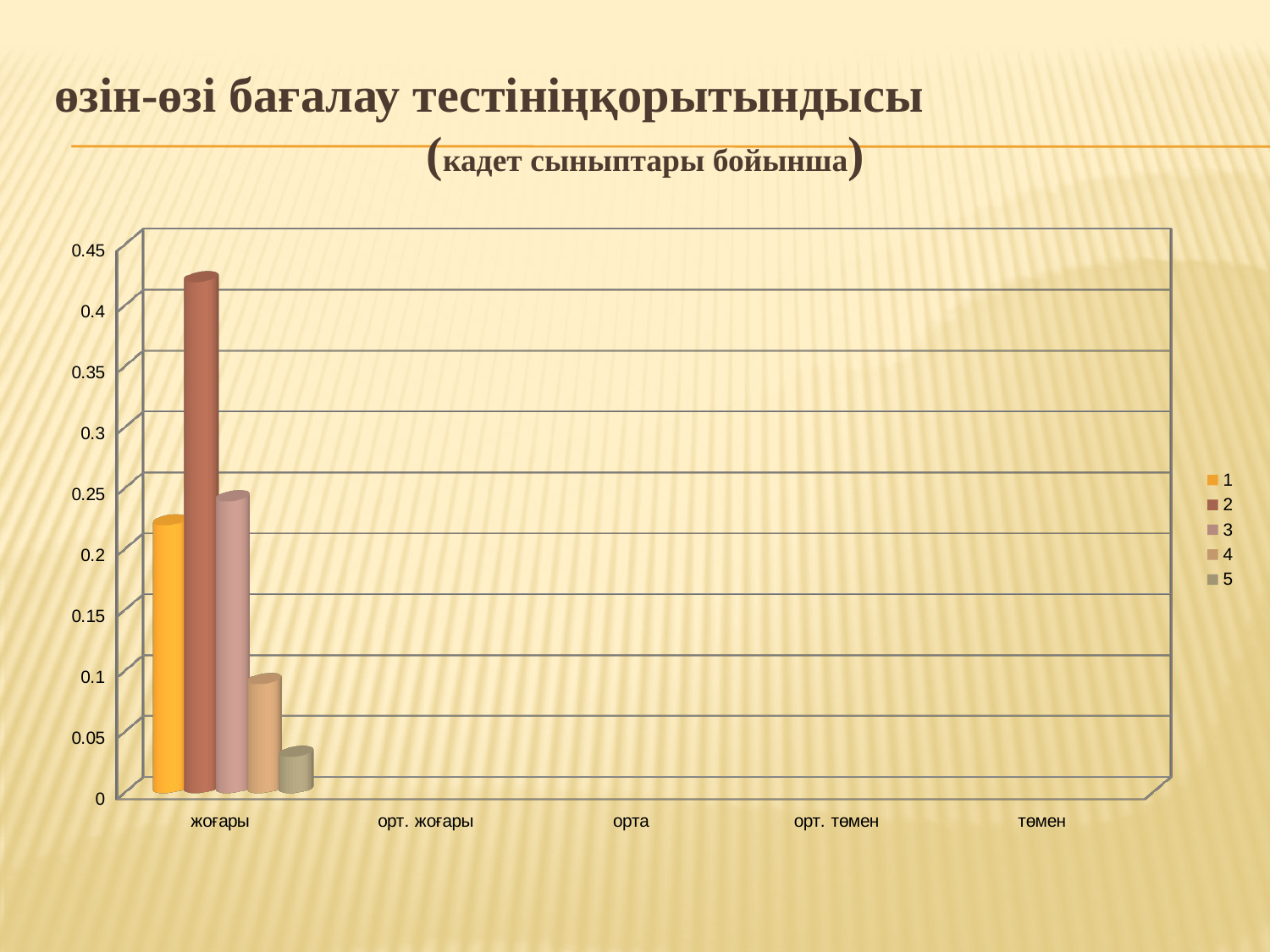

өзін-өзі бағалау тестініңқорытындысы
(кадет сыныптары бойынша)

[unsupported chart]